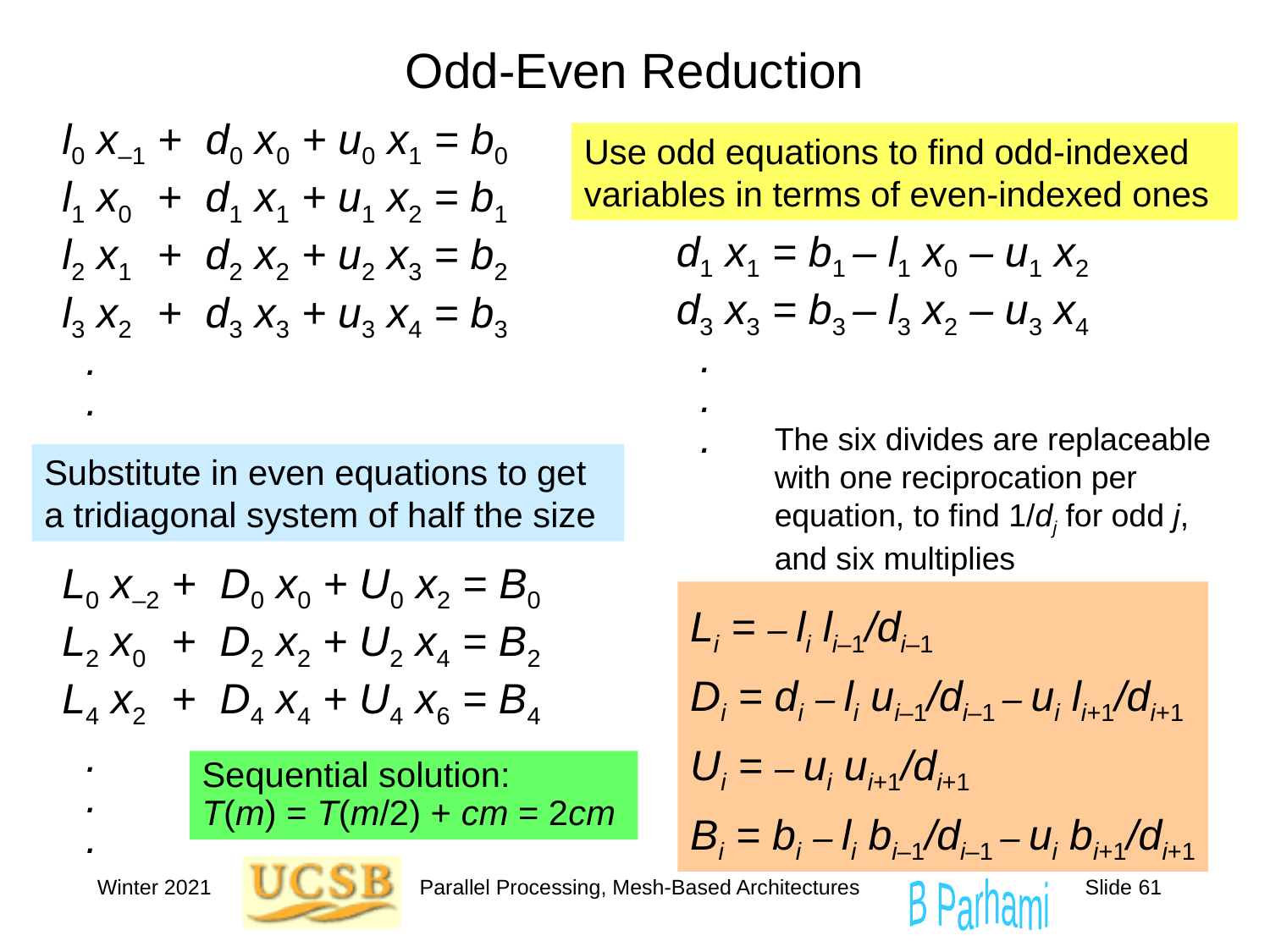

# Odd-Even Reduction
l0 x–1 +  d0 x0 + u0 x1 = b0
l1 x0   +  d1 x1 + u1 x2 = b1
l2 x1   +  d2 x2 + u2 x3 = b2
l3 x2   +  d3 x3 + u3 x4 = b3
  .
  .
  .
Use odd equations to find odd-indexed variables in terms of even-indexed ones
d1 x1 = b1 – l1 x0 – u1 x2
d3 x3 = b3 – l3 x2 – u3 x4
  .
  .
  .

The six divides are replaceable with one reciprocation per equation, to find 1/dj for odd j, and six multiplies
Substitute in even equations to get a tridiagonal system of half the size
L0 x–2 +  D0 x0 + U0 x2 = B0
L2 x0   +  D2 x2 + U2 x4 = B2
L4 x2   +  D4 x4 + U4 x6 = B4
  .
  .
  .
Li = – li li–1/di–1
Di = di – li ui–1/di–1 – ui li+1/di+1
Ui = – ui ui+1/di+1
Bi = bi – li bi–1/di–1 – ui bi+1/di+1
Sequential solution:
T(m) = T(m/2) + cm = 2cm
Winter 2021
Parallel Processing, Mesh-Based Architectures
Slide 61